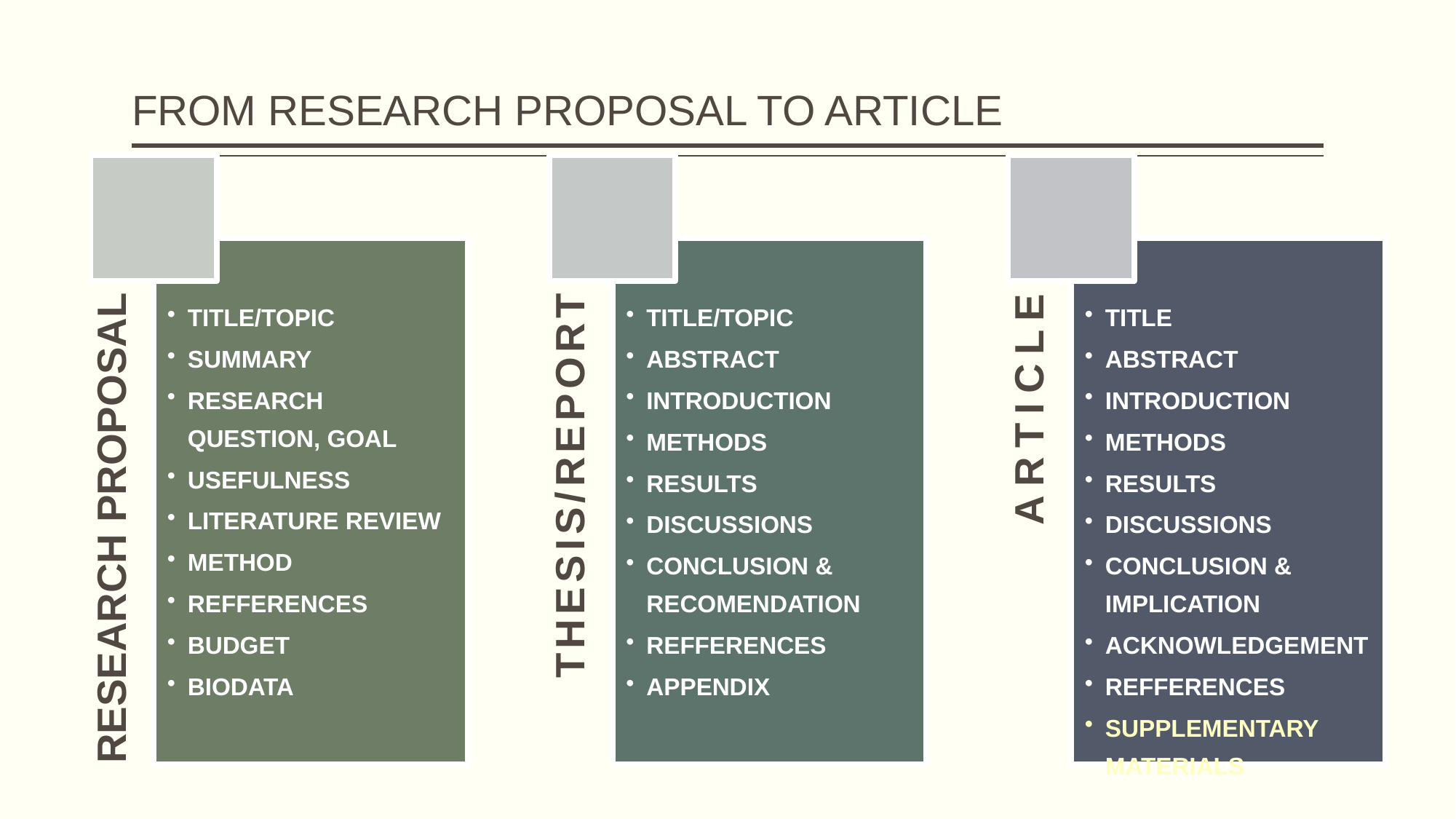

# FROM RESEARCH PROPOSAL TO ARTICLE
RESEARCH PROPOSAL
TITLE/TOPIC
SUMMARY
RESEARCH QUESTION, GOAL
USEFULNESS
LITERATURE REVIEW
METHOD
REFFERENCES
BUDGET
BIODATA

THESIS/REPORT
TITLE/TOPIC
ABSTRACT
INTRODUCTION
METHODS
RESULTS
DISCUSSIONS
CONCLUSION & RECOMENDATION
REFFERENCES
APPENDIX
ARTICLE
TITLE
ABSTRACT
INTRODUCTION
METHODS
RESULTS
DISCUSSIONS
CONCLUSION & IMPLICATION
ACKNOWLEDGEMENT
REFFERENCES
SUPPLEMENTARY MATERIALS